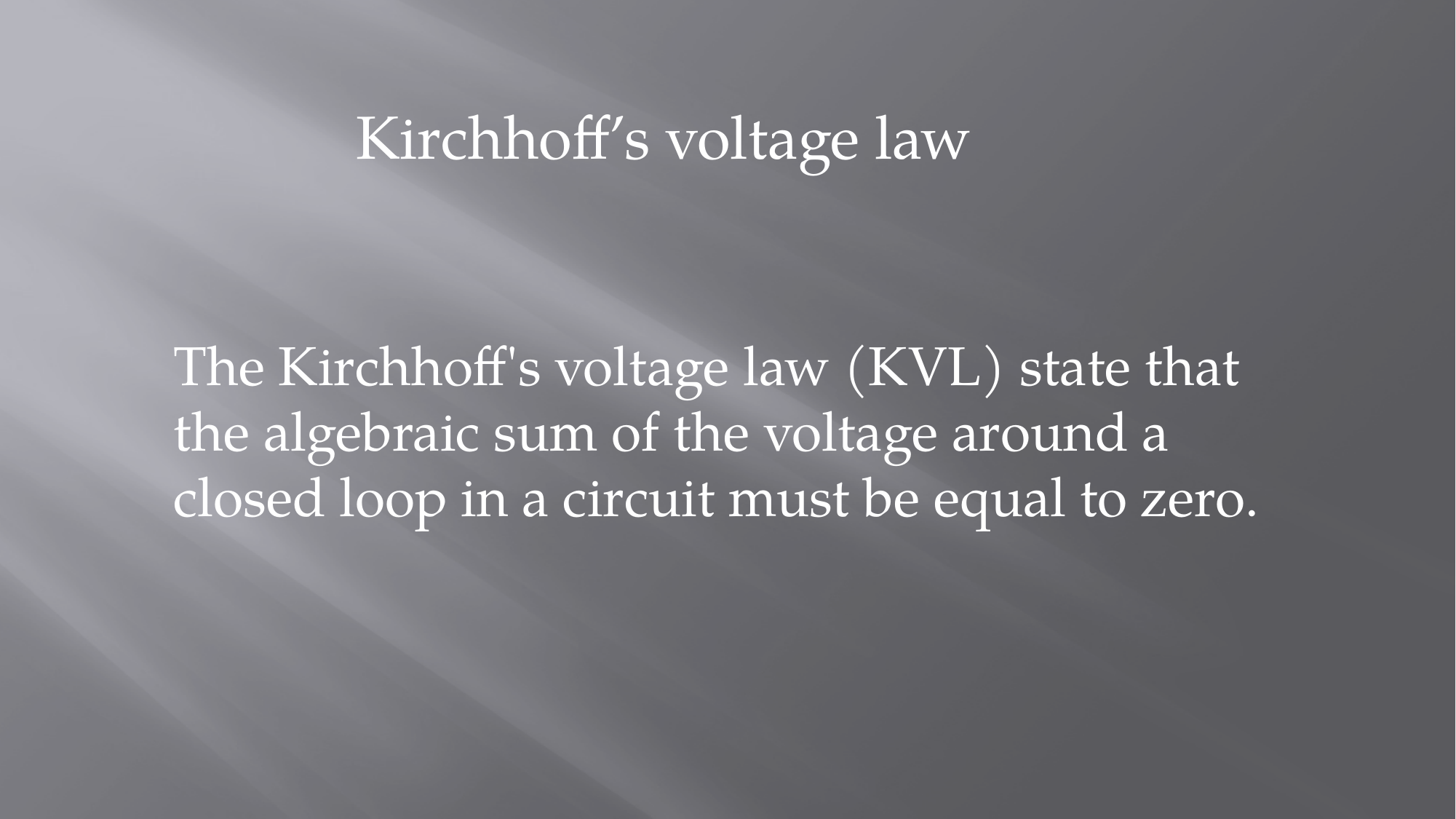

Kirchhoff’s voltage law
The Kirchhoff's voltage law (KVL) state that the algebraic sum of the voltage around a closed loop in a circuit must be equal to zero.